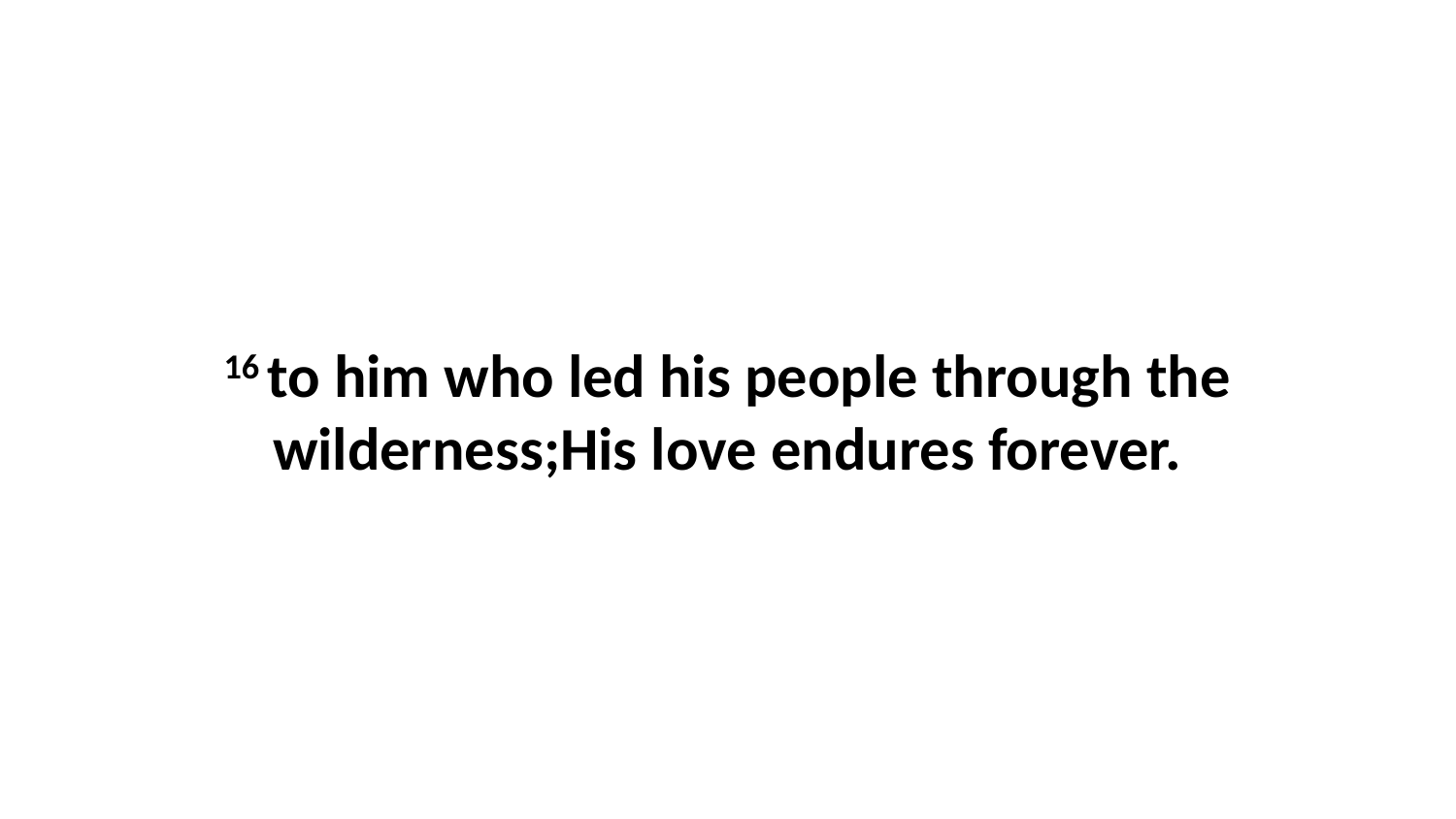

16 to him who led his people through the wilderness;His love endures forever.